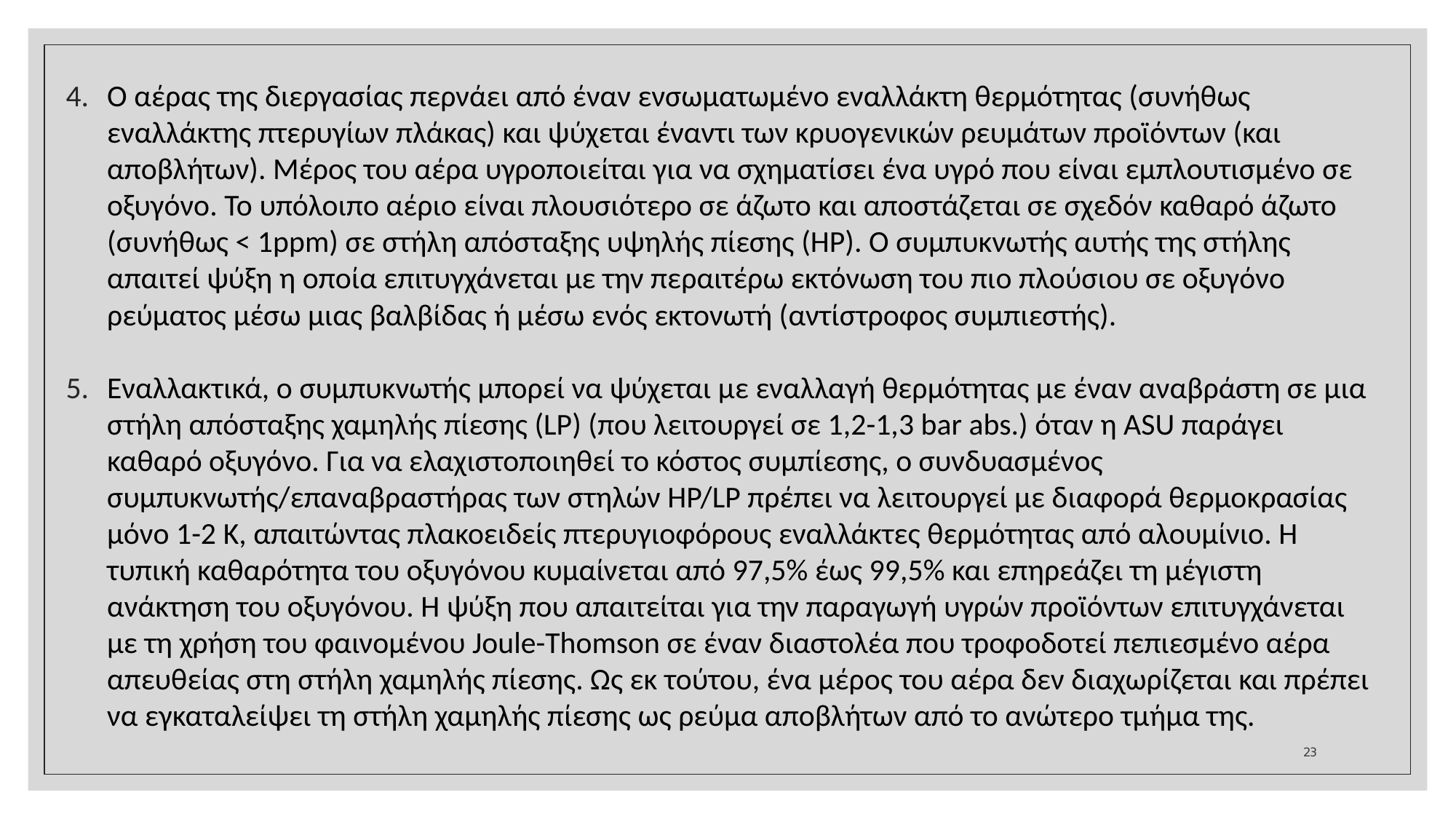

Ο αέρας της διεργασίας περνάει από έναν ενσωματωμένο εναλλάκτη θερμότητας (συνήθως εναλλάκτης πτερυγίων πλάκας) και ψύχεται έναντι των κρυογενικών ρευμάτων προϊόντων (και αποβλήτων). Μέρος του αέρα υγροποιείται για να σχηματίσει ένα υγρό που είναι εμπλουτισμένο σε οξυγόνο. Το υπόλοιπο αέριο είναι πλουσιότερο σε άζωτο και αποστάζεται σε σχεδόν καθαρό άζωτο (συνήθως < 1ppm) σε στήλη απόσταξης υψηλής πίεσης (HP). Ο συμπυκνωτής αυτής της στήλης απαιτεί ψύξη η οποία επιτυγχάνεται με την περαιτέρω εκτόνωση του πιο πλούσιου σε οξυγόνο ρεύματος μέσω μιας βαλβίδας ή μέσω ενός εκτονωτή (αντίστροφος συμπιεστής).

Εναλλακτικά, ο συμπυκνωτής μπορεί να ψύχεται με εναλλαγή θερμότητας με έναν αναβράστη σε μια στήλη απόσταξης χαμηλής πίεσης (LP) (που λειτουργεί σε 1,2-1,3 bar abs.) όταν η ASU παράγει καθαρό οξυγόνο. Για να ελαχιστοποιηθεί το κόστος συμπίεσης, ο συνδυασμένος συμπυκνωτής/επαναβραστήρας των στηλών HP/LP πρέπει να λειτουργεί με διαφορά θερμοκρασίας μόνο 1-2 K, απαιτώντας πλακοειδείς πτερυγιοφόρους εναλλάκτες θερμότητας από αλουμίνιο. Η τυπική καθαρότητα του οξυγόνου κυμαίνεται από 97,5% έως 99,5% και επηρεάζει τη μέγιστη ανάκτηση του οξυγόνου. Η ψύξη που απαιτείται για την παραγωγή υγρών προϊόντων επιτυγχάνεται με τη χρήση του φαινομένου Joule-Thomson σε έναν διαστολέα που τροφοδοτεί πεπιεσμένο αέρα απευθείας στη στήλη χαμηλής πίεσης. Ως εκ τούτου, ένα μέρος του αέρα δεν διαχωρίζεται και πρέπει να εγκαταλείψει τη στήλη χαμηλής πίεσης ως ρεύμα αποβλήτων από το ανώτερο τμήμα της.
23